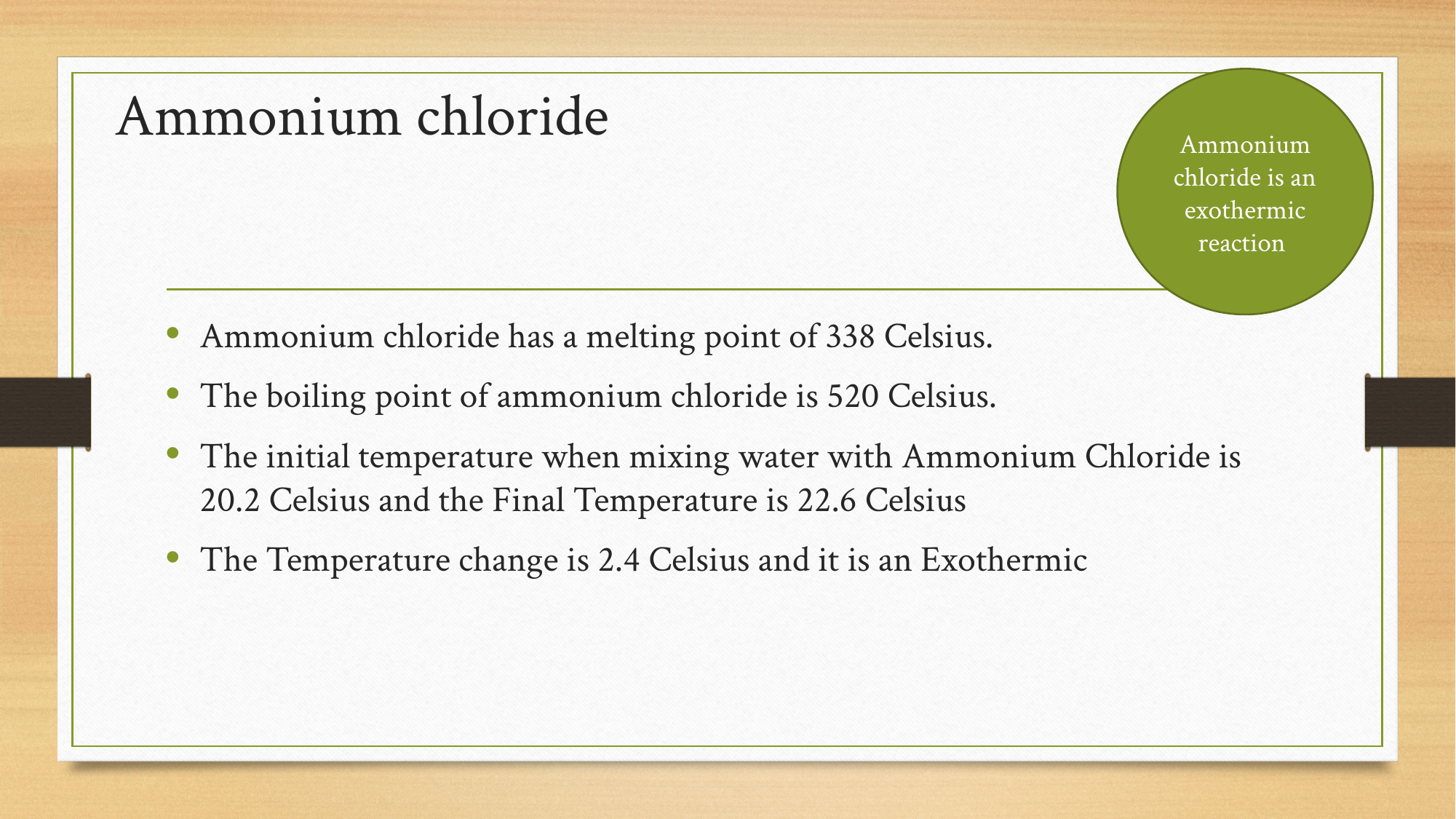

# Ammonium chloride
Ammonium chloride is an exothermic reaction
Ammonium chloride has a melting point of 338 Celsius.
The boiling point of ammonium chloride is 520 Celsius.
The initial temperature when mixing water with Ammonium Chloride is 20.2 Celsius and the Final Temperature is 22.6 Celsius
The Temperature change is 2.4 Celsius and it is an Exothermic